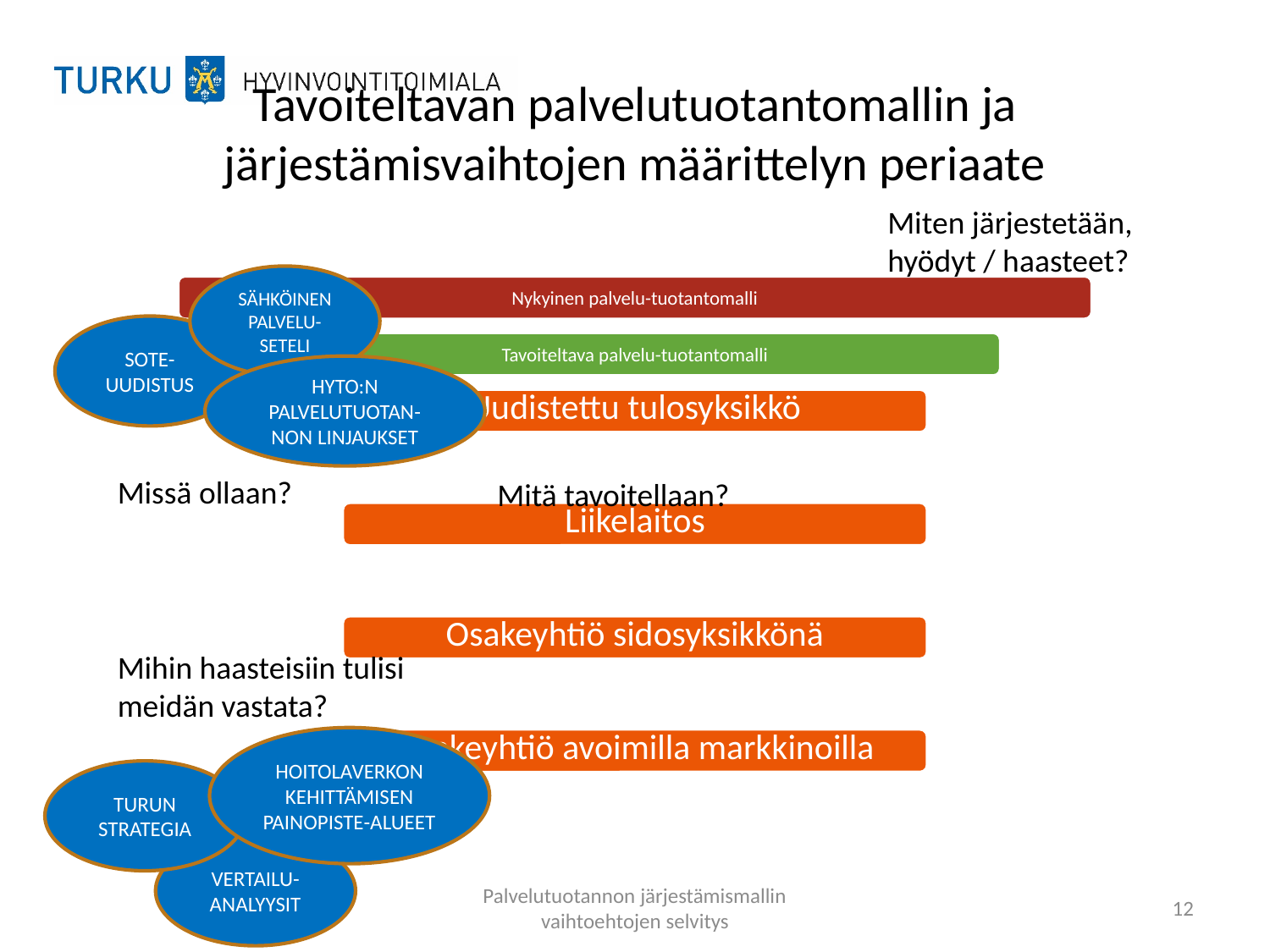

# Tavoiteltavan palvelutuotantomallin ja järjestämisvaihtojen määrittelyn periaate
Miten järjestetään, hyödyt / haasteet?
SÄHKÖINEN PALVELU-SETELI
Nykyinen palvelu-tuotantomalli
Tavoiteltava palvelu-tuotantomalli
Uudistettu tulosyksikkö
Liikelaitos
Osakeyhtiö sidosyksikkönä
Osakeyhtiö avoimilla markkinoilla
SOTE-UUDISTUS
HYTO:N PALVELUTUOTAN-NON LINJAUKSET
Missä ollaan?
Mitä tavoitellaan?
Mihin haasteisiin tulisi meidän vastata?
HOITOLAVERKON KEHITTÄMISEN PAINOPISTE-ALUEET
TURUN STRATEGIA
VERTAILU-ANALYYSIT
Palvelutuotannon järjestämismallin vaihtoehtojen selvitys
12